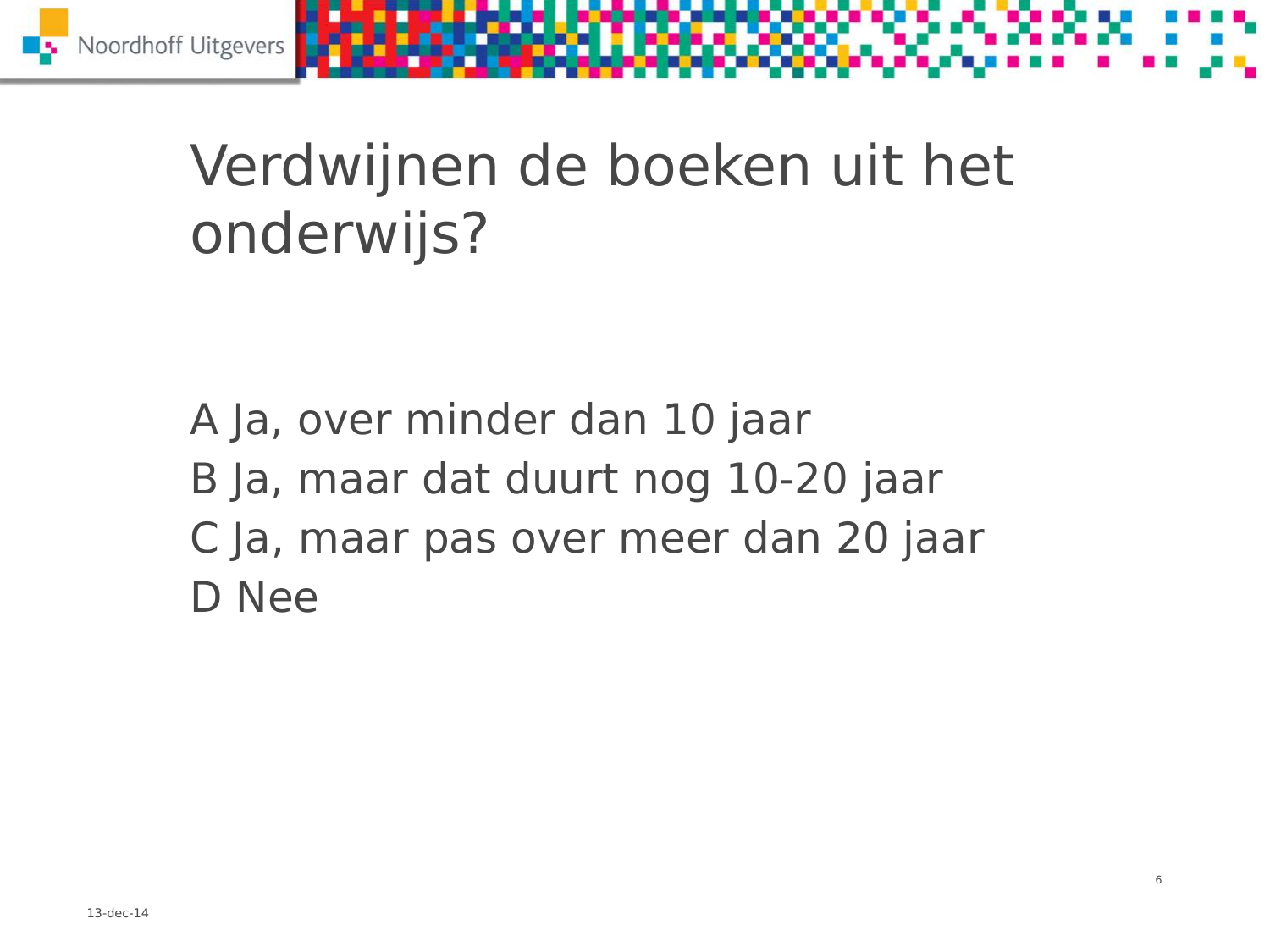

# Verdwijnen de boeken uit het onderwijs?
A Ja, over minder dan 10 jaar
B Ja, maar dat duurt nog 10-20 jaar
C Ja, maar pas over meer dan 20 jaar
D Nee
6
13-dec-14